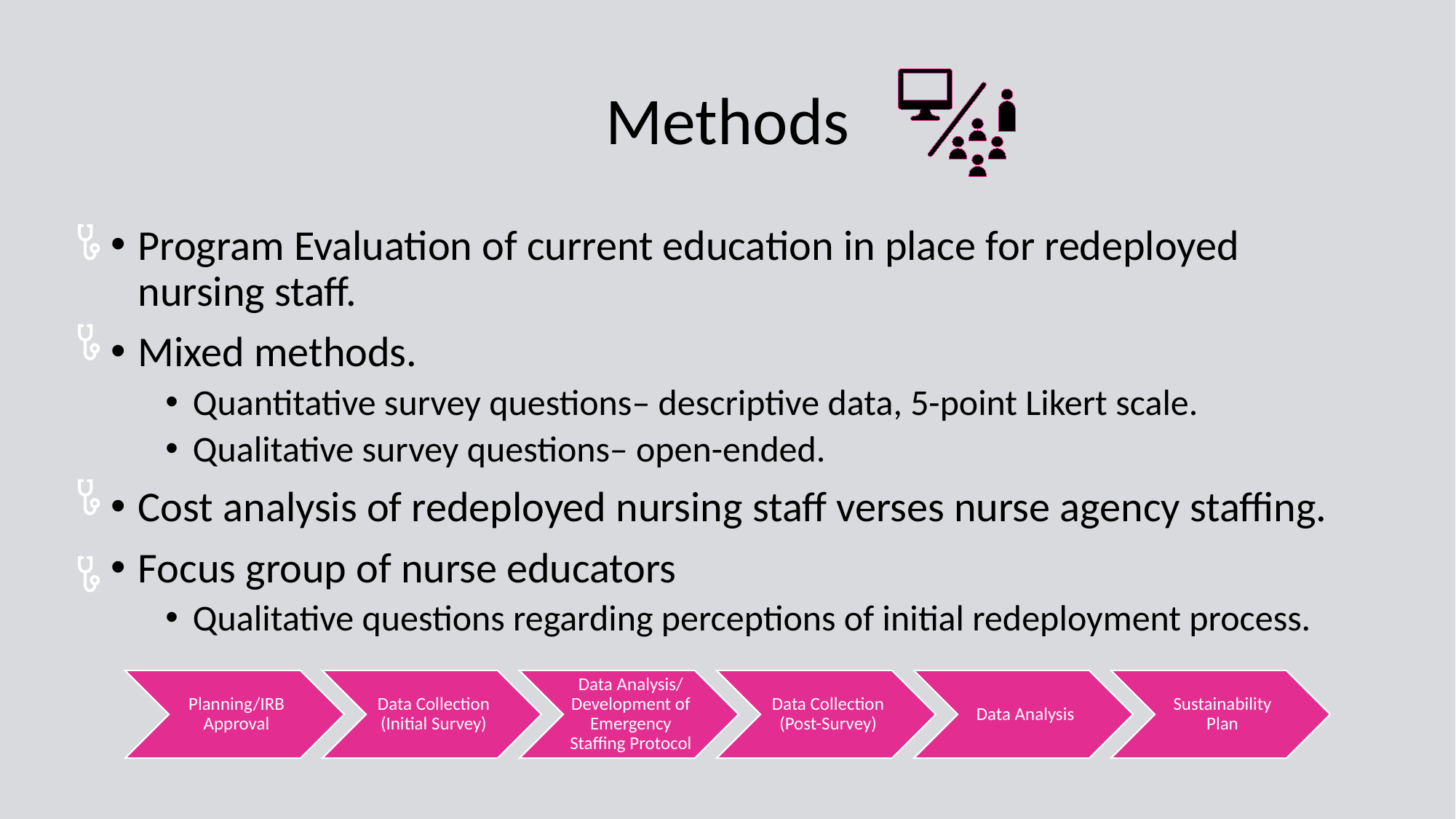

# Methods

Program Evaluation of current education in place for redeployed nursing staff.
Mixed methods.
Quantitative survey questions– descriptive data, 5-point Likert scale.
Qualitative survey questions– open-ended.
Cost analysis of redeployed nursing staff verses nurse agency staffing.
Focus group of nurse educators
Qualitative questions regarding perceptions of initial redeployment process.

Planning/IRB Approval
Data Collection (Initial Survey)
Data Analysis/ Development of Emergency Staffing Protocol
Data Collection (Post-Survey)
Data Analysis
Sustainability Plan